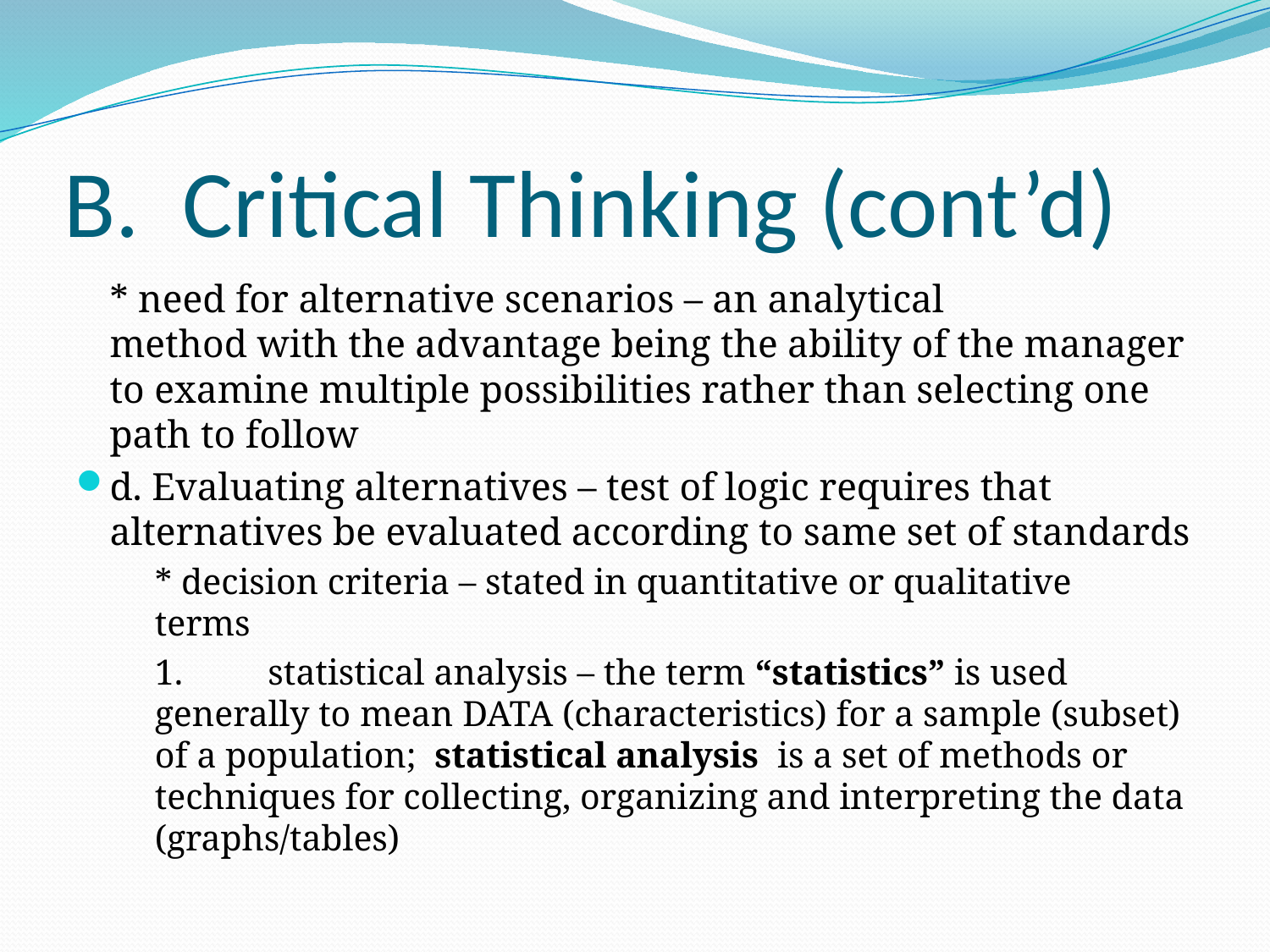

# B.  Critical Thinking (cont’d)
		* need for alternative scenarios – an analytical 	  method with the advantage being the ability of the manager to examine multiple possibilities rather than selecting one path to follow
d. Evaluating alternatives – test of logic requires that   alternatives be evaluated according to same set of standards
		* decision criteria – stated in quantitative or qualitative 	   terms
	1.	 statistical analysis – the term “statistics” is used generally to mean DATA (characteristics) for a sample (subset) of a population;  statistical analysis  is a set of methods or techniques for collecting, organizing and interpreting the data (graphs/tables)